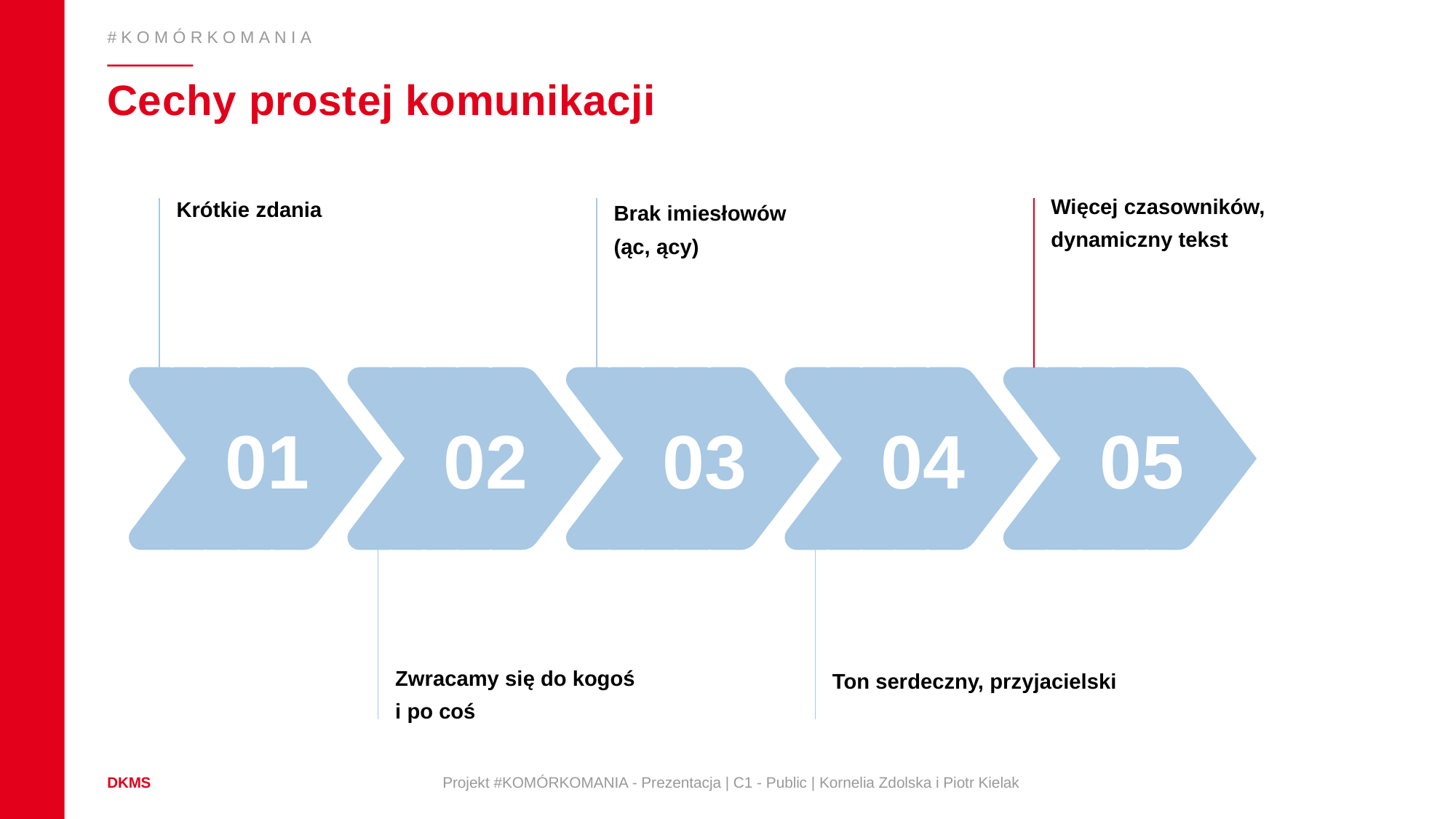

#KOMÓRKOMANIA
Krótkie zdania
# Cechy prostej komunikacji
Więcej czasowników,
dynamiczny tekst
Brak imiesłowów
(ąc, ący)
01
02
03
04
05
Zwracamy się do kogoś
i po coś
Ton serdeczny, przyjacielski
Projekt #KOMÓRKOMANIA - Prezentacja | C1 - Public | Kornelia Zdolska i Piotr Kielak